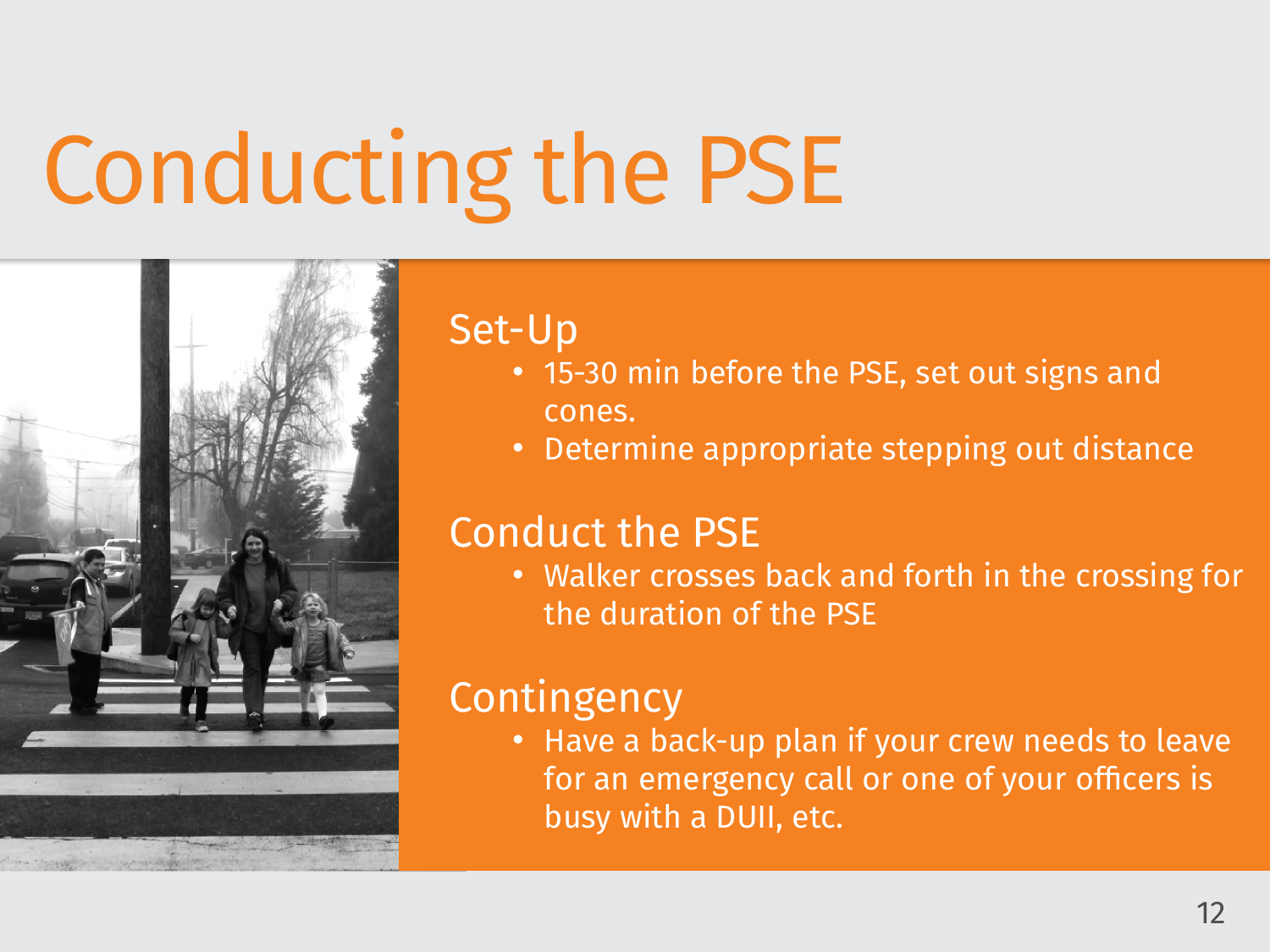

Conducting the PSE
Set-Up
15-30 min before the PSE, set out signs and cones.
Determine appropriate stepping out distance

Conduct the PSE
Walker crosses back and forth in the crossing for the duration of the PSE

Contingency
Have a back-up plan if your crew needs to leave for an emergency call or one of your officers is busy with a DUII, etc.
12